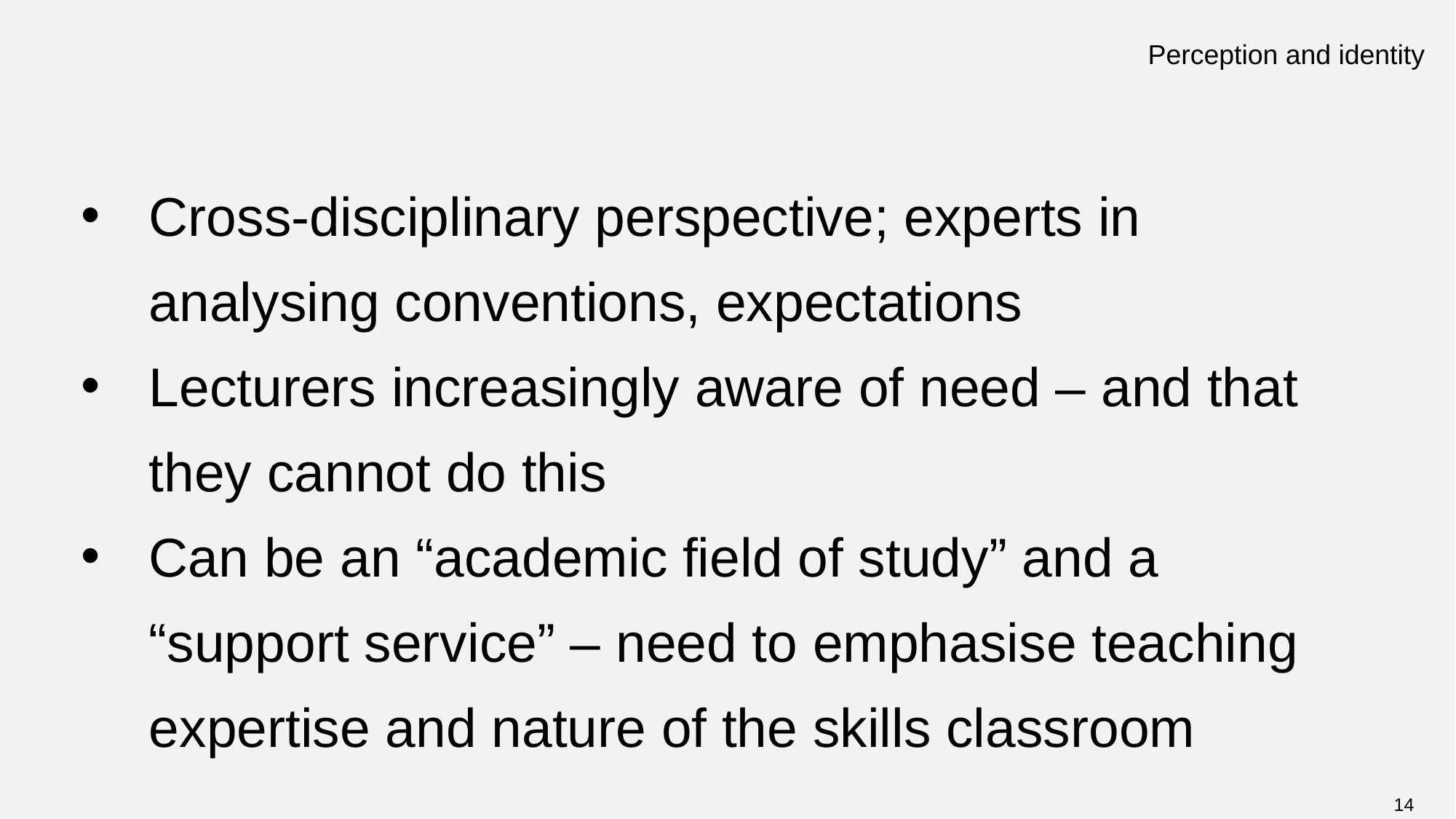

# Perception and identity
Cross-disciplinary perspective; experts in analysing conventions, expectations
Lecturers increasingly aware of need – and that they cannot do this
Can be an “academic field of study” and a “support service” – need to emphasise teaching expertise and nature of the skills classroom

14